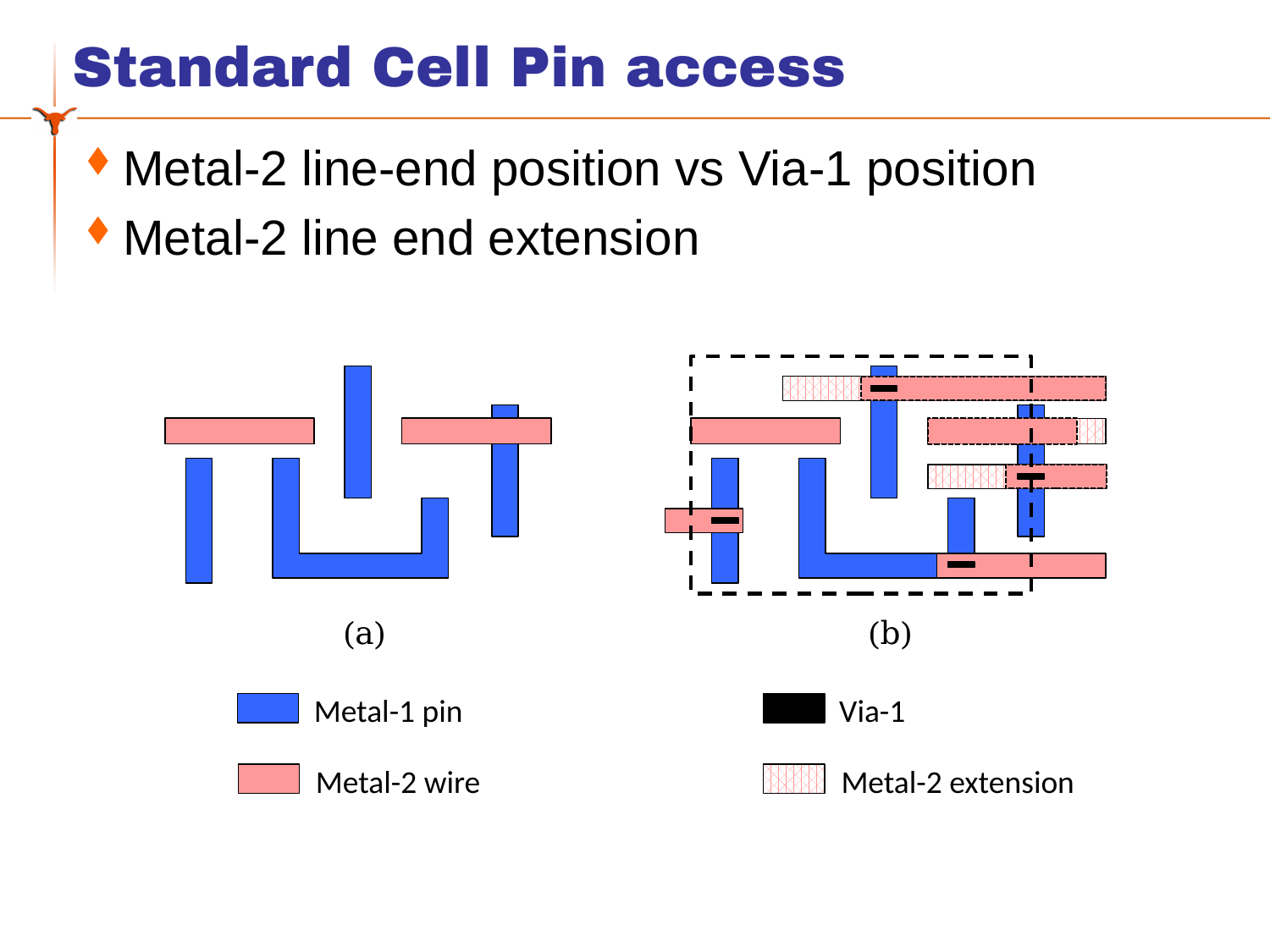

# Standard Cell Pin access
Metal-2 line-end position vs Via-1 position
Metal-2 line end extension

(a)
(b)
Metal-1 pin

Via-1

Metal-2 wire

Metal-2 extension